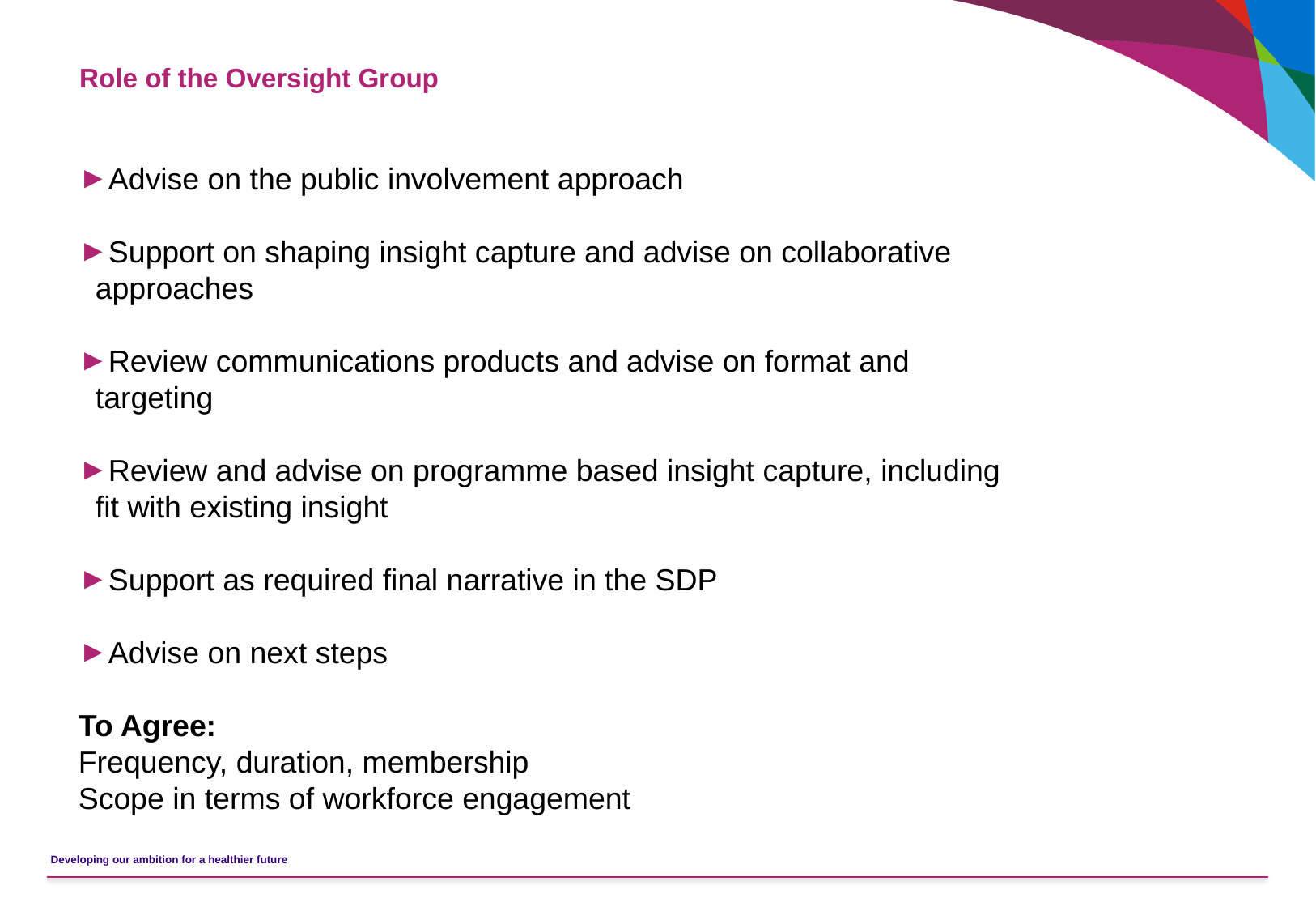

Role of the Oversight Group

Advise on the public involvement approach

Support on shaping insight capture and advise on collaborative approaches

Review communications products and advise on format and targeting

Review and advise on programme based insight capture, including fit with existing insight

Support as required final narrative in the SDP

Advise on next steps

To Agree:
Frequency, duration, membership
Scope in terms of workforce engagement